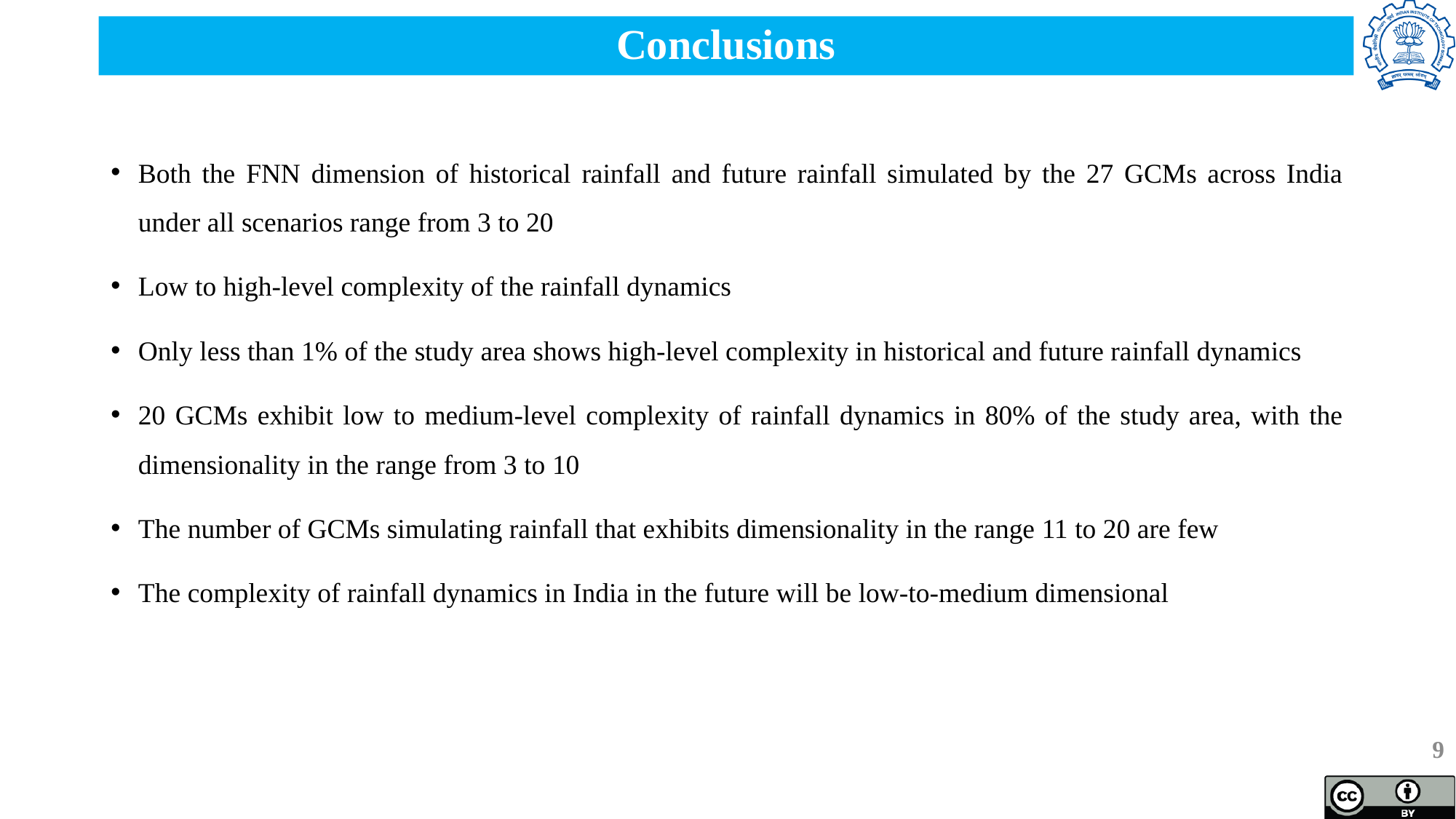

Conclusions
Both the FNN dimension of historical rainfall and future rainfall simulated by the 27 GCMs across India under all scenarios range from 3 to 20
Low to high-level complexity of the rainfall dynamics
Only less than 1% of the study area shows high-level complexity in historical and future rainfall dynamics
20 GCMs exhibit low to medium-level complexity of rainfall dynamics in 80% of the study area, with the dimensionality in the range from 3 to 10
The number of GCMs simulating rainfall that exhibits dimensionality in the range 11 to 20 are few
The complexity of rainfall dynamics in India in the future will be low-to-medium dimensional

9